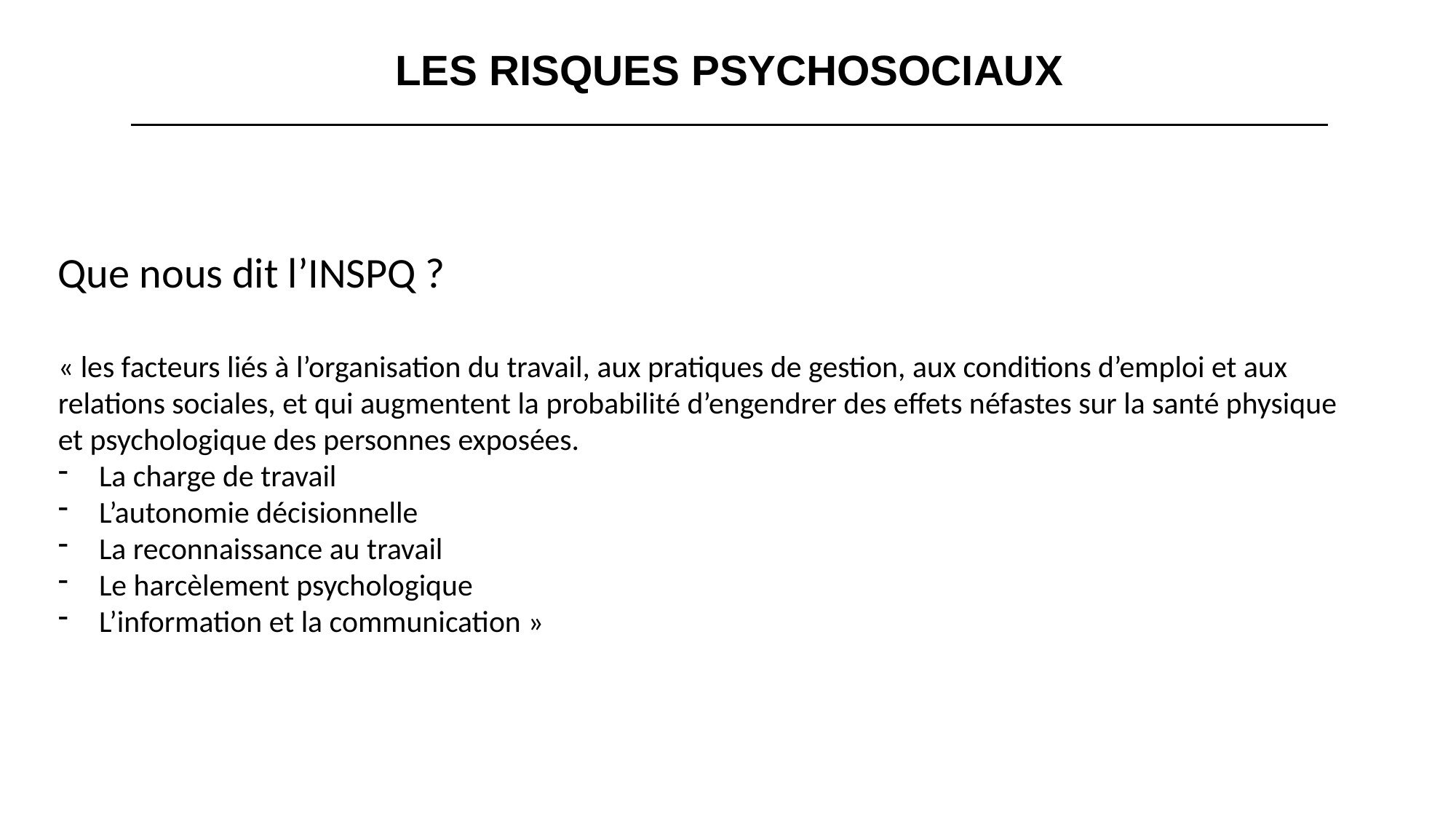

LES RISQUES PSYCHOSOCIAUX
Que nous dit l’INSPQ ?

« les facteurs liés à l’organisation du travail, aux pratiques de gestion, aux conditions d’emploi et aux relations sociales, et qui augmentent la probabilité d’engendrer des effets néfastes sur la santé physique et psychologique des personnes exposées.
La charge de travail
L’autonomie décisionnelle
La reconnaissance au travail
Le harcèlement psychologique
L’information et la communication »